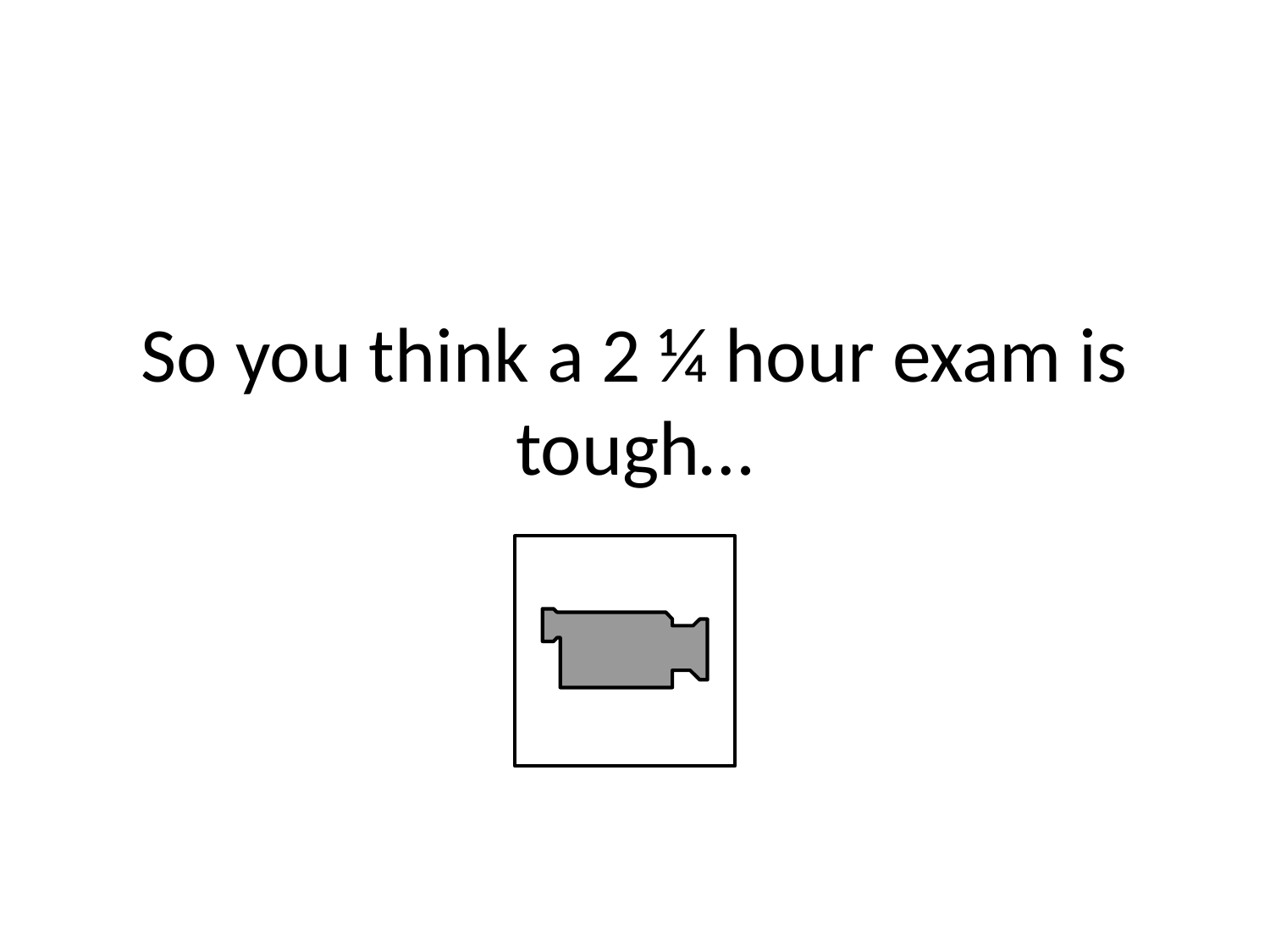

# So you think a 2 ¼ hour exam is tough…